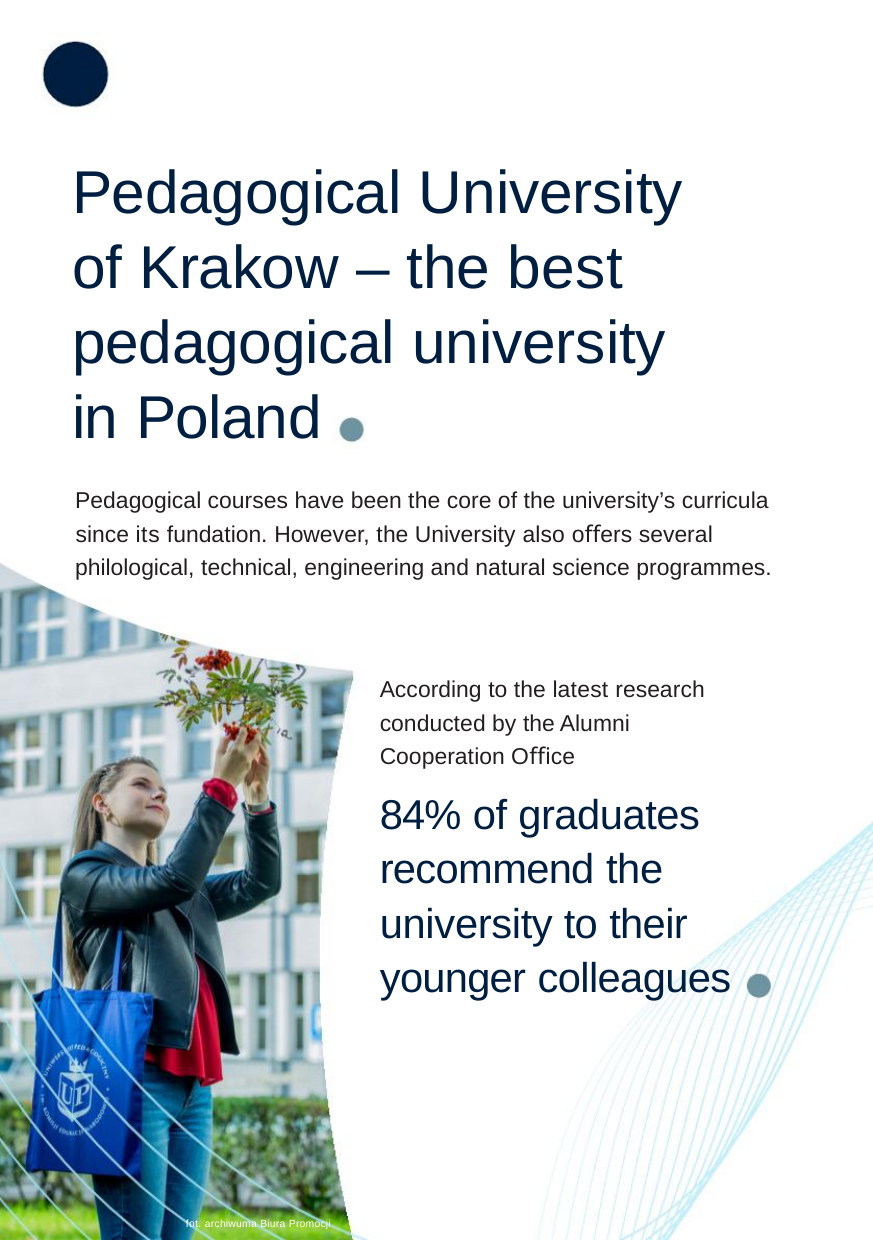

Pedagogical University
of Krakow – the best
pedagogical university
in Poland
Pedagogical courses have been the core of the university’s curricula
since its fundation. However, the University also oﬀers several
philological, technical, engineering and natural science programmes.
According to the latest research
conducted by the Alumni
Cooperation Oﬃce
84% of graduates
recommend the
university to their
younger colleagues
fot. archiwuma Biura Promocji